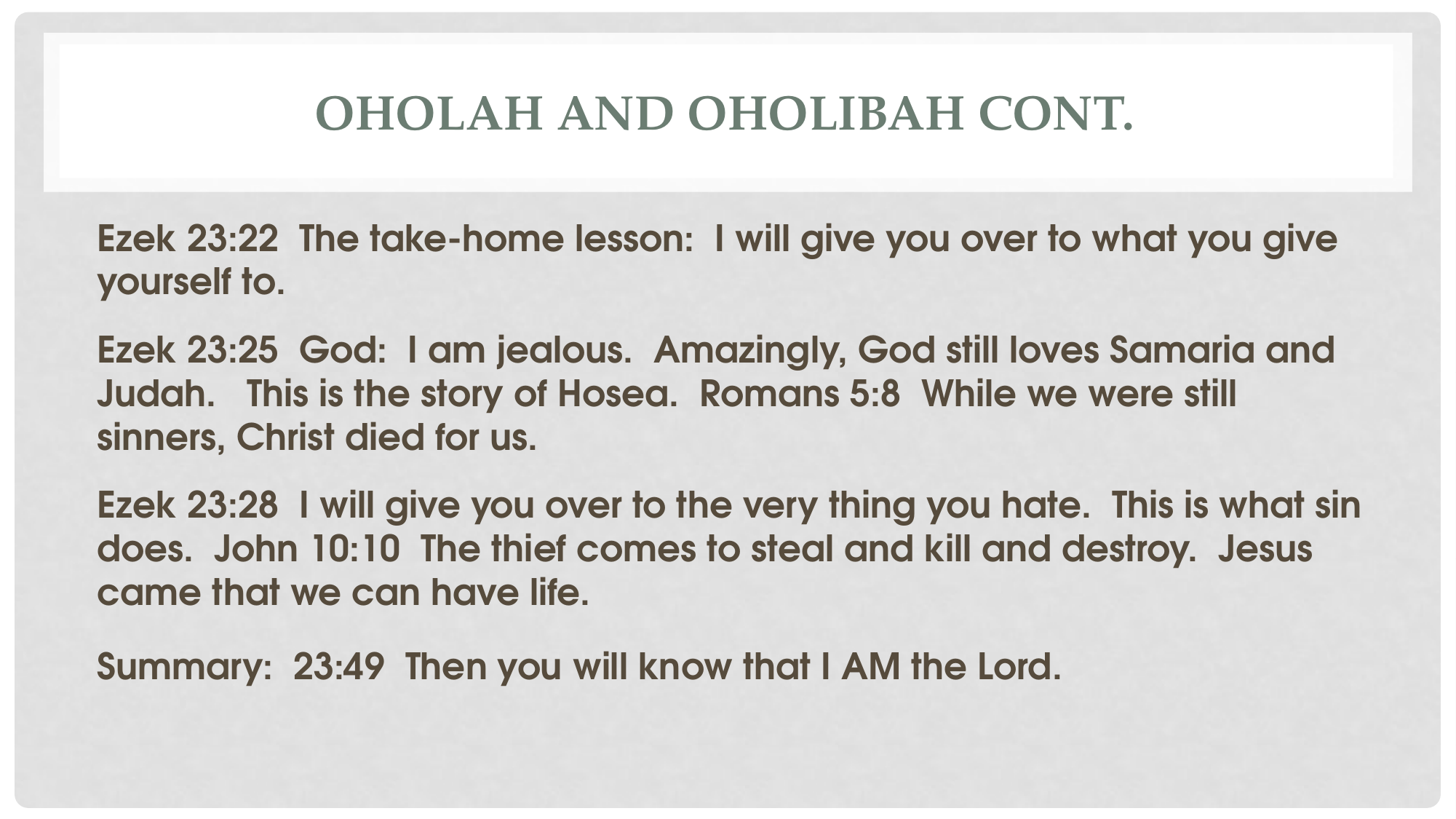

# Oholah and Oholibah cont.
Ezek 23:22  The take-home lesson:  I will give you over to what you give yourself to.

Ezek 23:25  God:  I am jealous.  Amazingly, God still loves Samaria and Judah.   This is the story of Hosea.  Romans 5:8  While we were still sinners, Christ died for us.

Ezek 23:28  I will give you over to the very thing you hate.  This is what sin does.  John 10:10  The thief comes to steal and kill and destroy.  Jesus came that we can have life.

Summary:  23:49  Then you will know that I AM the Lord.